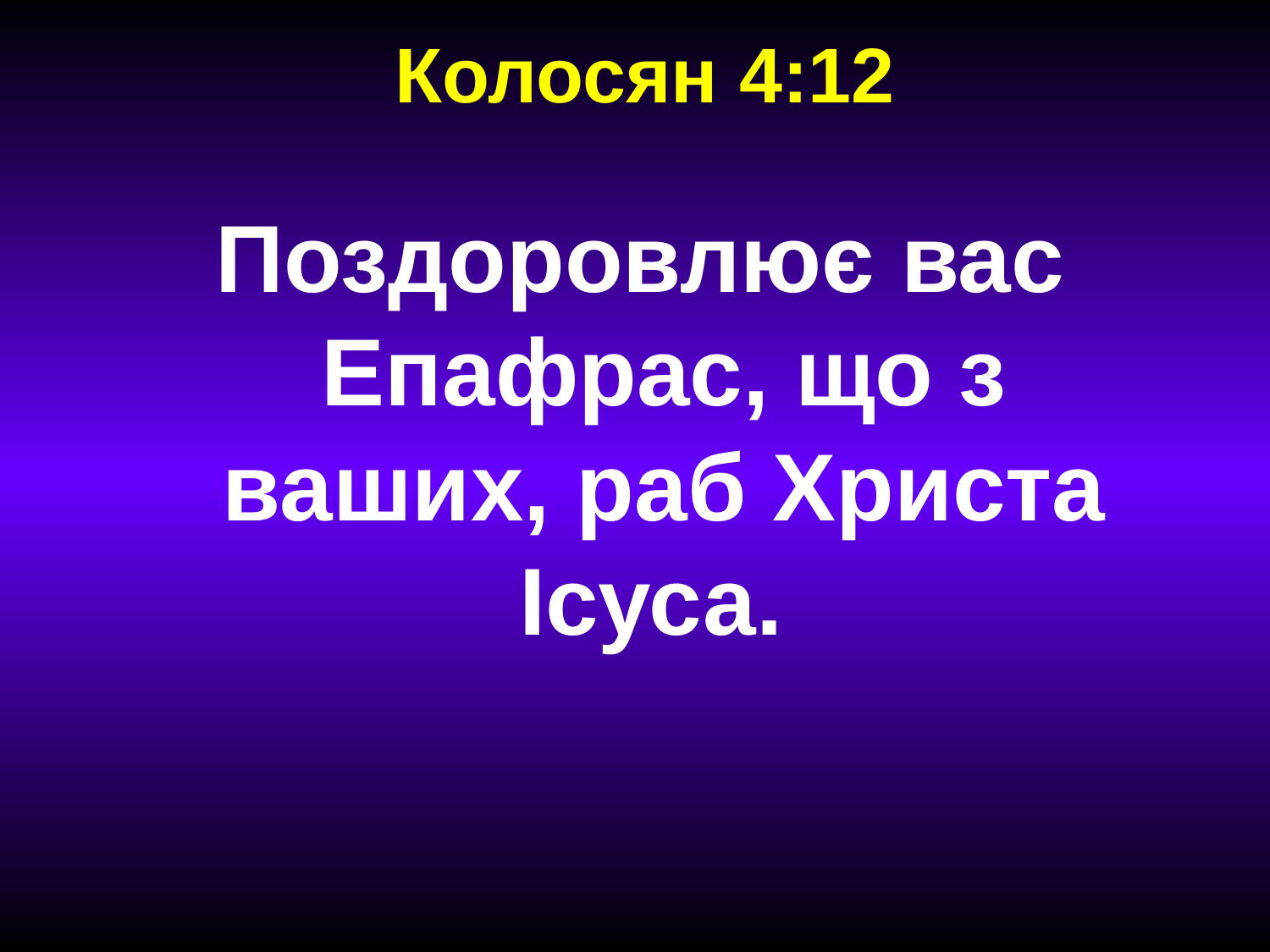

Колосян 4:12
# Поздоровлює вас Епафрас, що з ваших, раб Христа Ісуса.